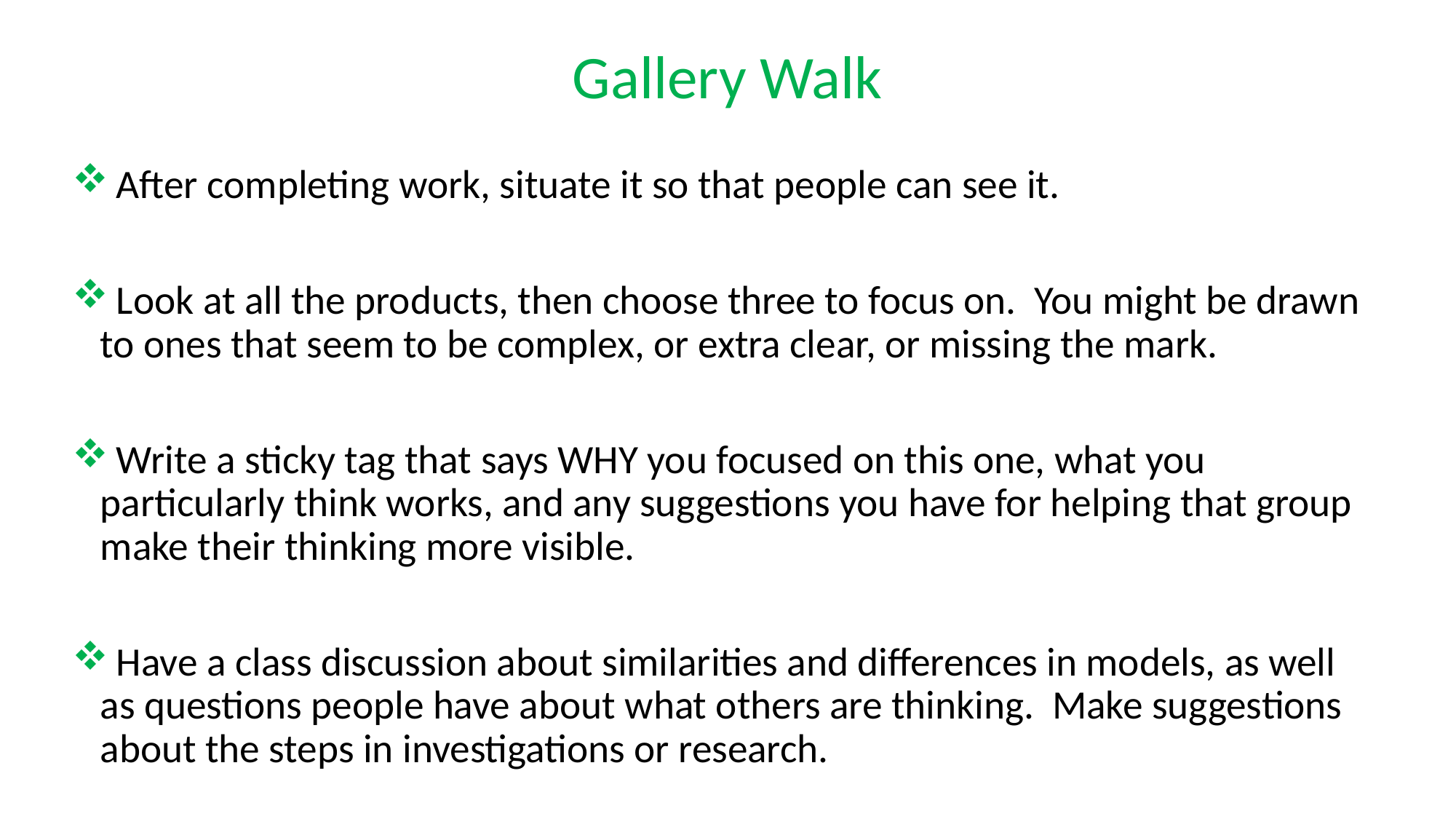

# Gallery Walk
 After completing work, situate it so that people can see it.

 Look at all the products, then choose three to focus on.  You might be drawn to ones that seem to be complex, or extra clear, or missing the mark.

 Write a sticky tag that says WHY you focused on this one, what you particularly think works, and any suggestions you have for helping that group make their thinking more visible.

 Have a class discussion about similarities and differences in models, as well as questions people have about what others are thinking.  Make suggestions about the steps in investigations or research.